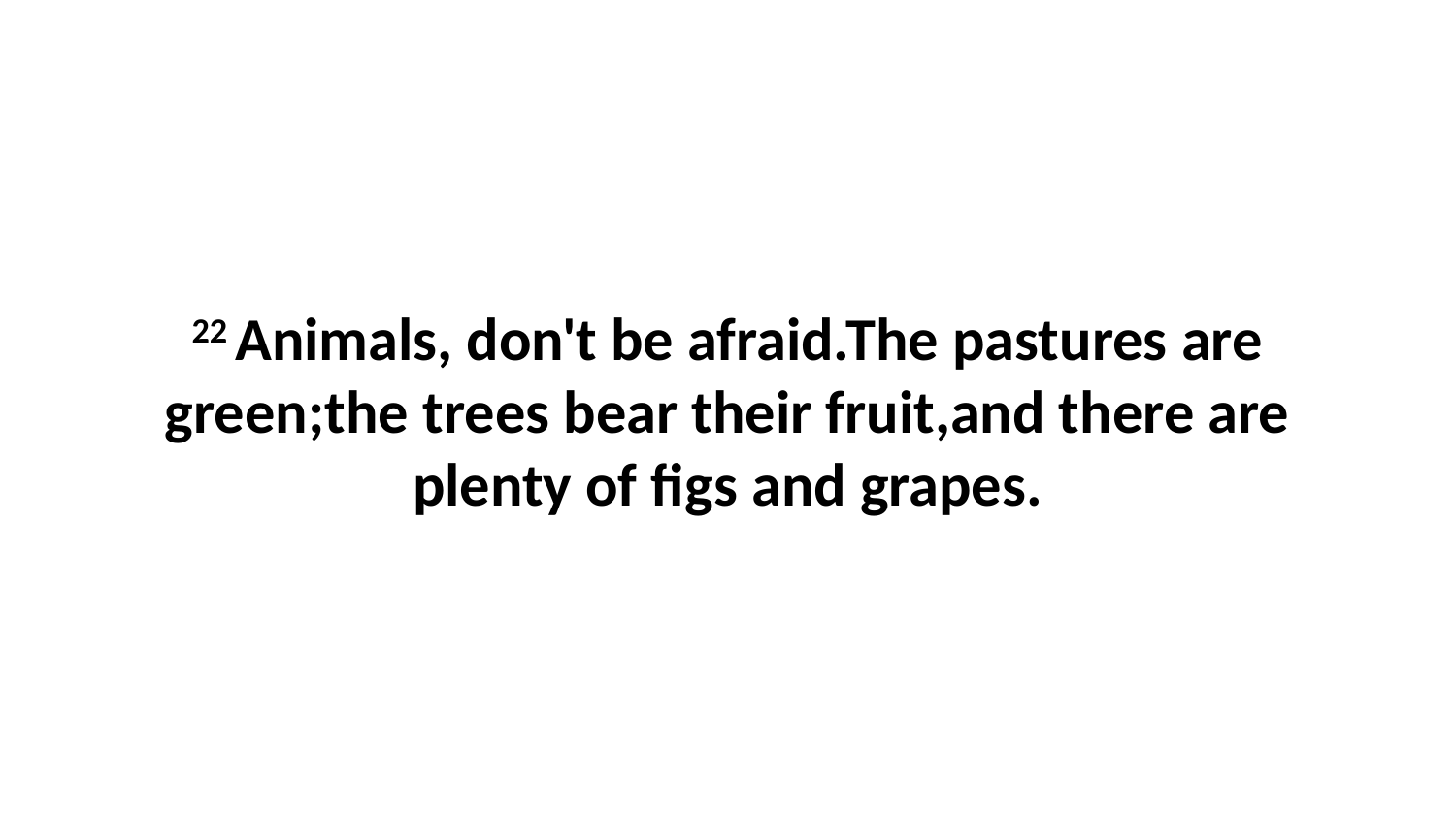

22 Animals, don't be afraid.The pastures are green;the trees bear their fruit,and there are plenty of figs and grapes.